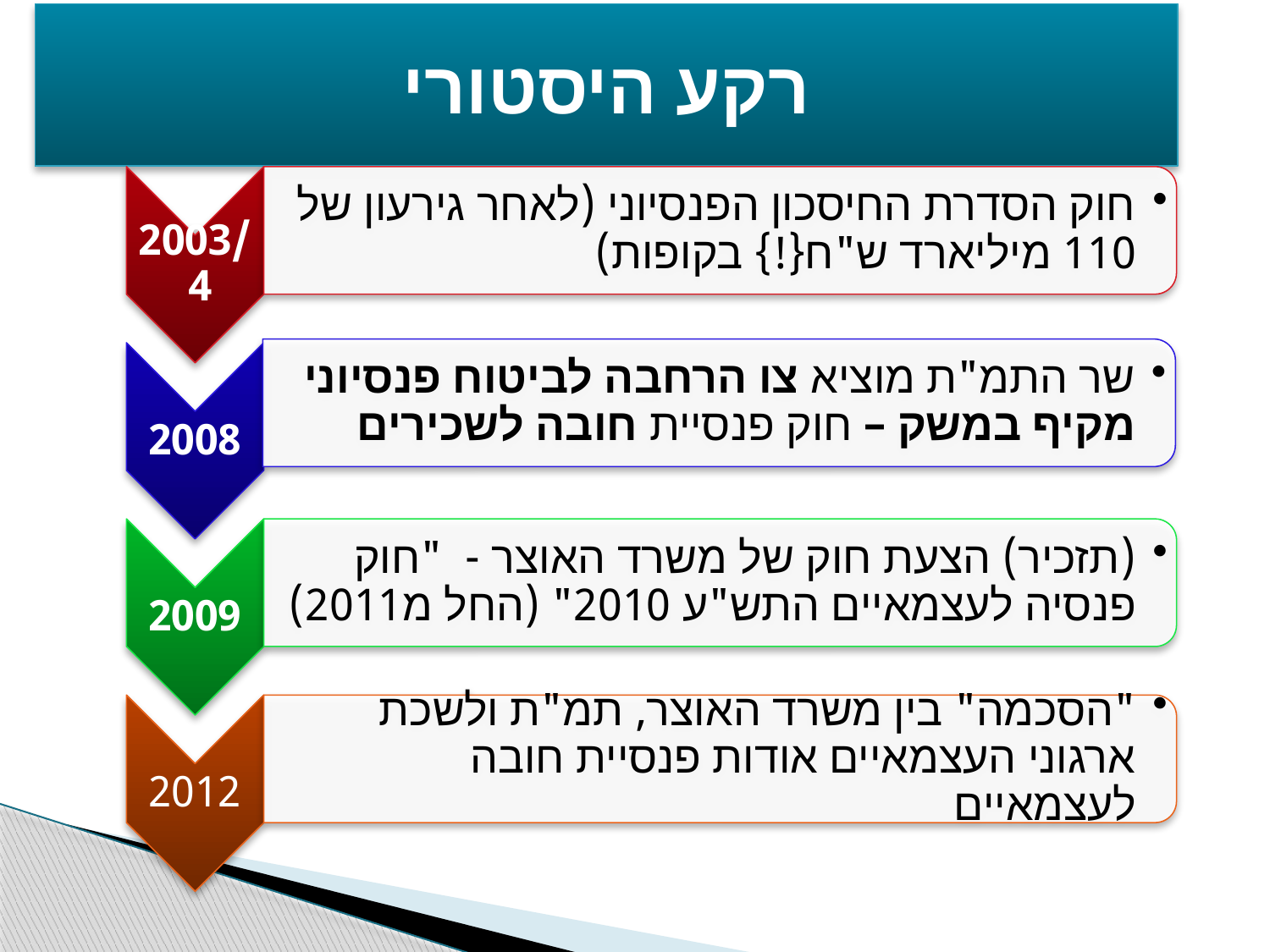

# רקע היסטורי
2003/4
חוק הסדרת החיסכון הפנסיוני (לאחר גירעון של 110 מיליארד ש"ח{!} בקופות)
2008
שר התמ"ת מוציא צו הרחבה לביטוח פנסיוני מקיף במשק – חוק פנסיית חובה לשכירים
2009
(תזכיר) הצעת חוק של משרד האוצר -  "חוק פנסיה לעצמאיים התש"ע 2010" (החל מ2011)
2012
"הסכמה" בין משרד האוצר, תמ"ת ולשכת ארגוני העצמאיים אודות פנסיית חובה לעצמאיים